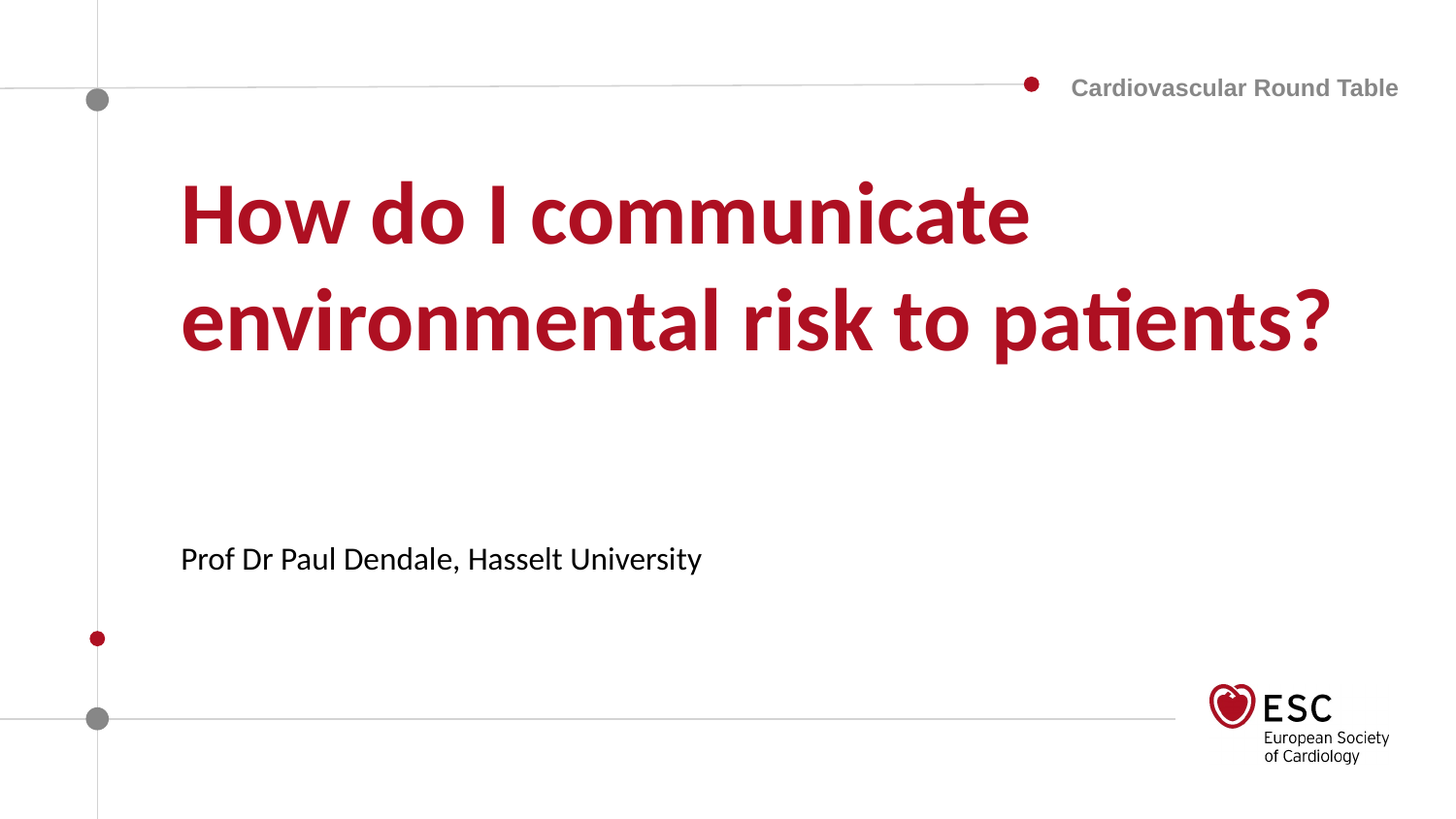

How do I communicate environmental risk to patients?
Prof Dr Paul Dendale, Hasselt University